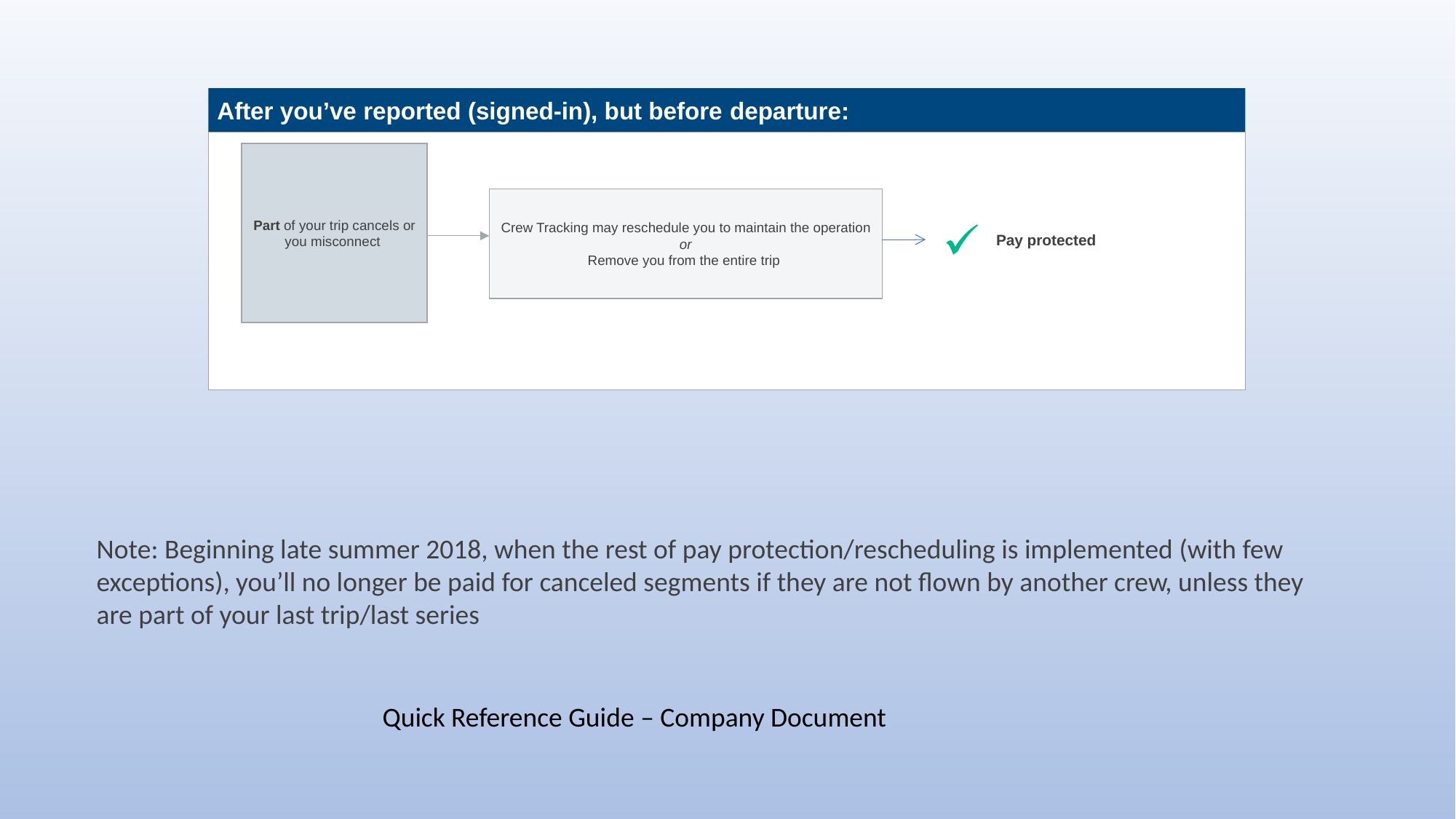

After you’ve reported (signed-in), but before departure:

Part of your trip cancels or you misconnect

Crew Tracking may reschedule you to maintain the operation
or
Remove you from the entire trip

Pay protected

Note: Beginning late summer 2018, when the rest of pay protection/rescheduling is implemented (with few exceptions), you’ll no longer be paid for canceled segments if they are not flown by another crew, unless they are part of your last trip/last series
Quick Reference Guide – Company Document